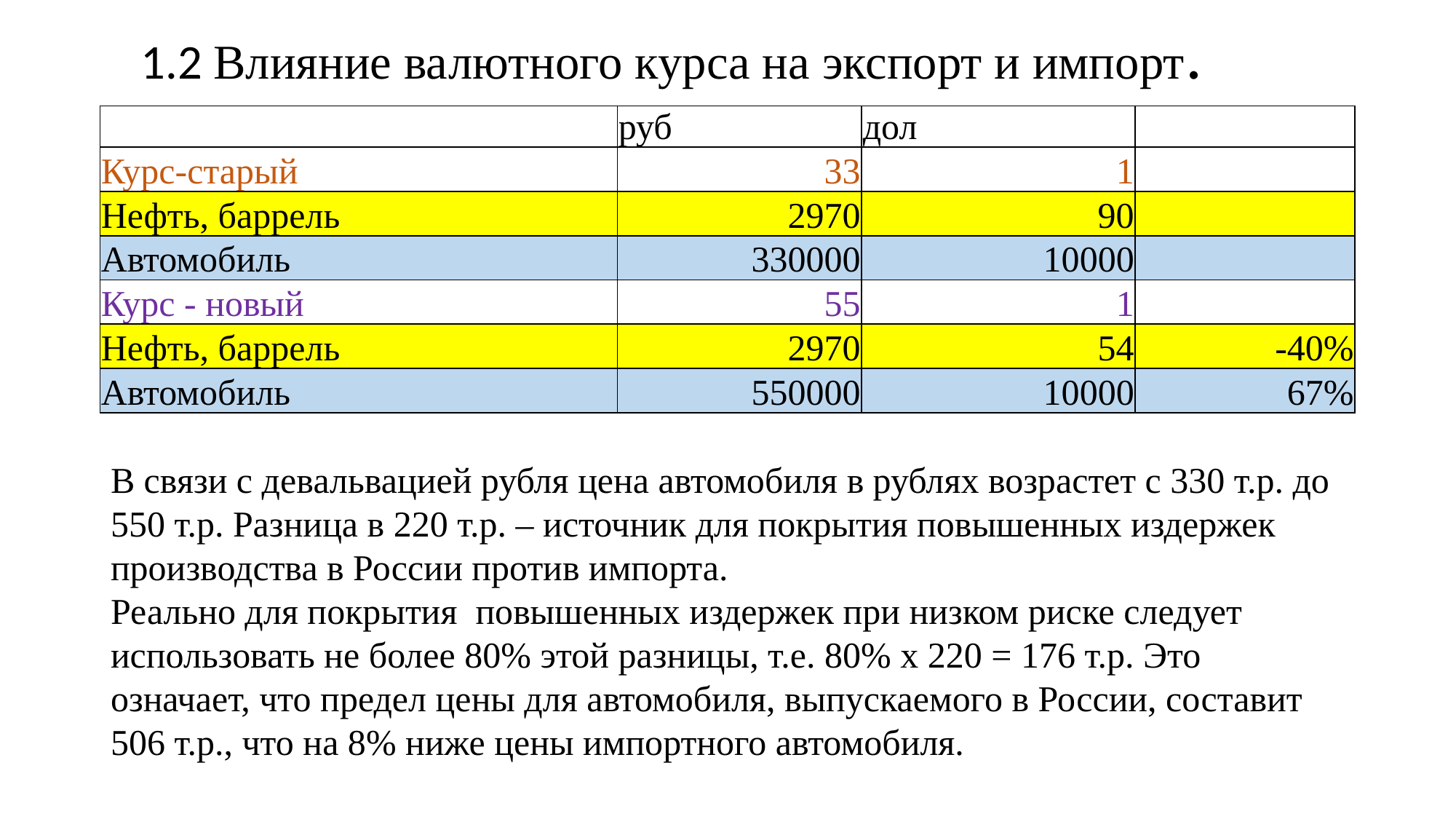

# 1.2 Влияние валютного курса на экспорт и импорт.
|  | руб | дол |  |
| --- | --- | --- | --- |
| Курс-старый | 33 | 1 |  |
| Нефть, баррель | 2970 | 90 |  |
| Автомобиль | 330000 | 10000 |  |
| Курс - новый | 55 | 1 |  |
| Нефть, баррель | 2970 | 54 | -40% |
| Автомобиль | 550000 | 10000 | 67% |
В связи с девальвацией рубля цена автомобиля в рублях возрастет с 330 т.р. до 550 т.р. Разница в 220 т.р. – источник для покрытия повышенных издержек  производства в России против импорта.
Реально для покрытия  повышенных издержек при низком риске следует использовать не более 80% этой разницы, т.е. 80% х 220 = 176 т.р. Это означает, что предел цены для автомобиля, выпускаемого в России, составит 506 т.р., что на 8% ниже цены импортного автомобиля.